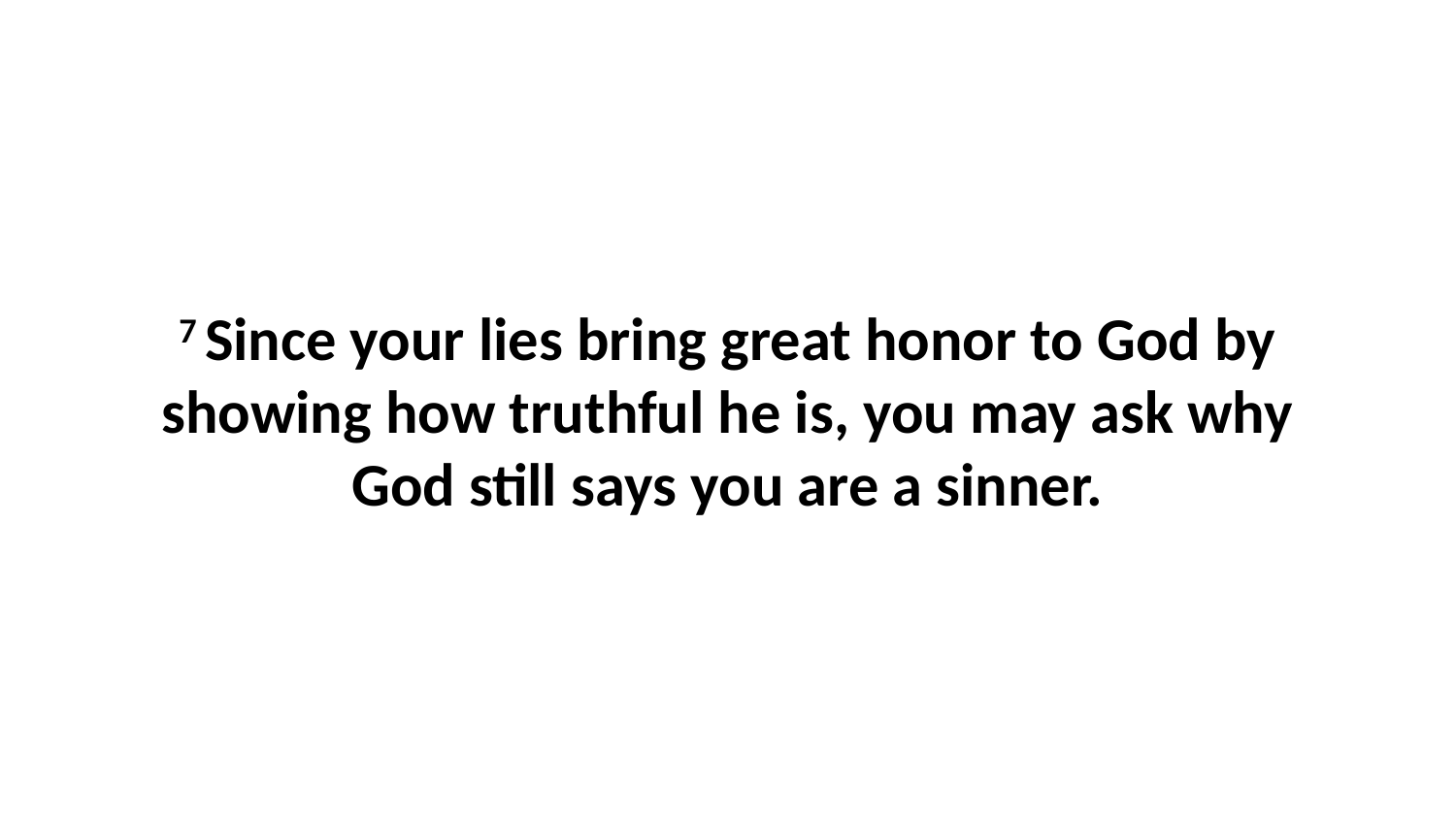

7 Since your lies bring great honor to God by showing how truthful he is, you may ask why God still says you are a sinner.